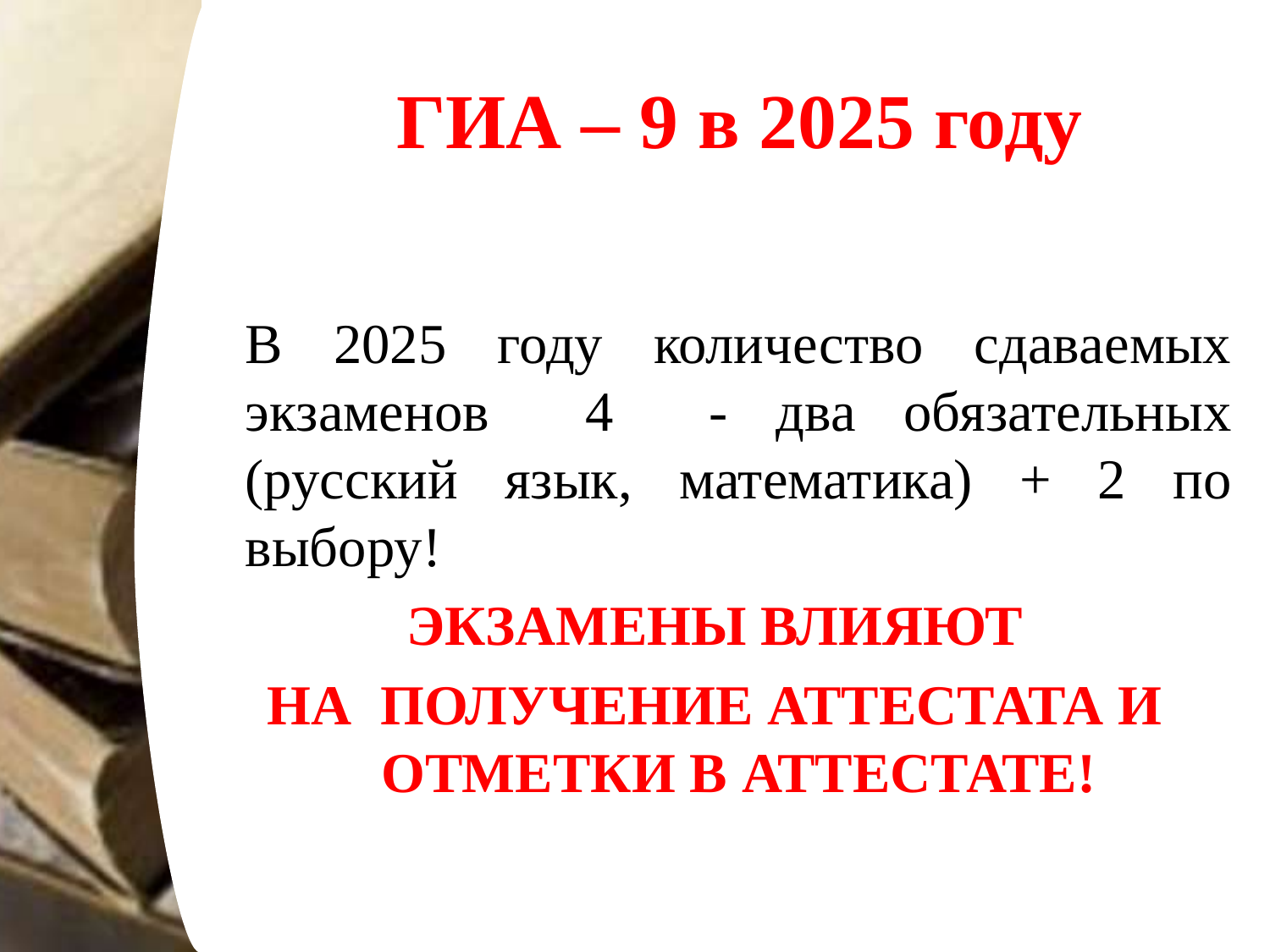

# ГИА – 9 в 2025 году

	В 2025 году количество сдаваемых экзаменов  4  - два обязательных (русский язык, математика) + 2 по выбору!
ЭКЗАМЕНЫ ВЛИЯЮТ
НА  ПОЛУЧЕНИЕ АТТЕСТАТА И ОТМЕТКИ В АТТЕСТАТЕ!